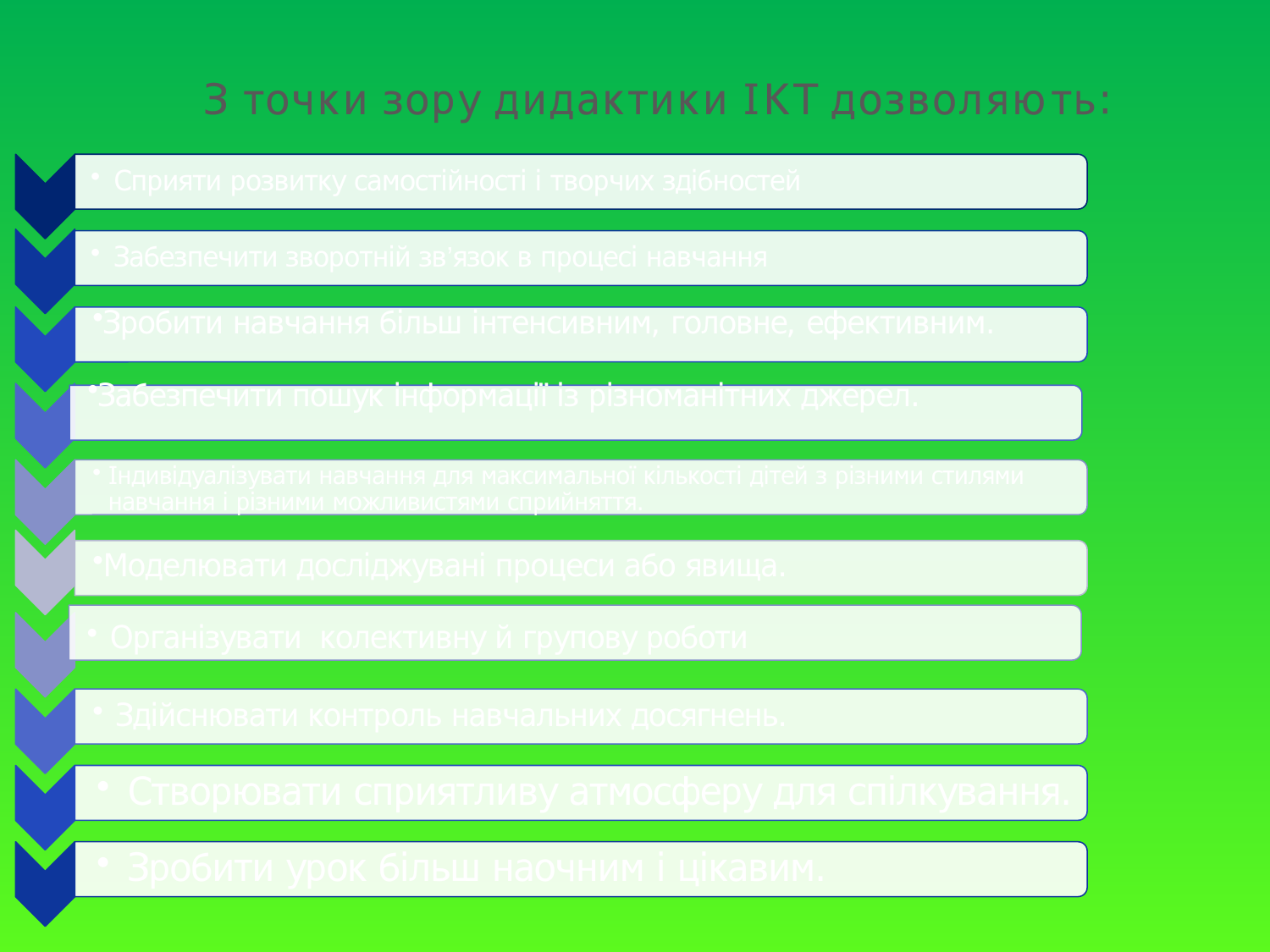

З точки зору дидактики ІКТ дозволяють:

Сприяти розвитку самостійності і творчих здібностей

Забезпечити зворотній зв’язок в процесі навчання

Зробити навчання більш інтенсивним, головне, ефективним.

Забезпечити пошук інформації із різноманітних джерел.

Індивідуалізувати навчання для максимальної кількості дітей з різними стилями навчання і різними можливистями сприйняття.

Моделювати досліджувані процеси або явища.

Організувати  колективну й групову роботи

Здійснювати контроль навчальних досягнень.

Створювати сприятливу атмосферу для спілкування.

Зробити урок більш наочним і цікавим.